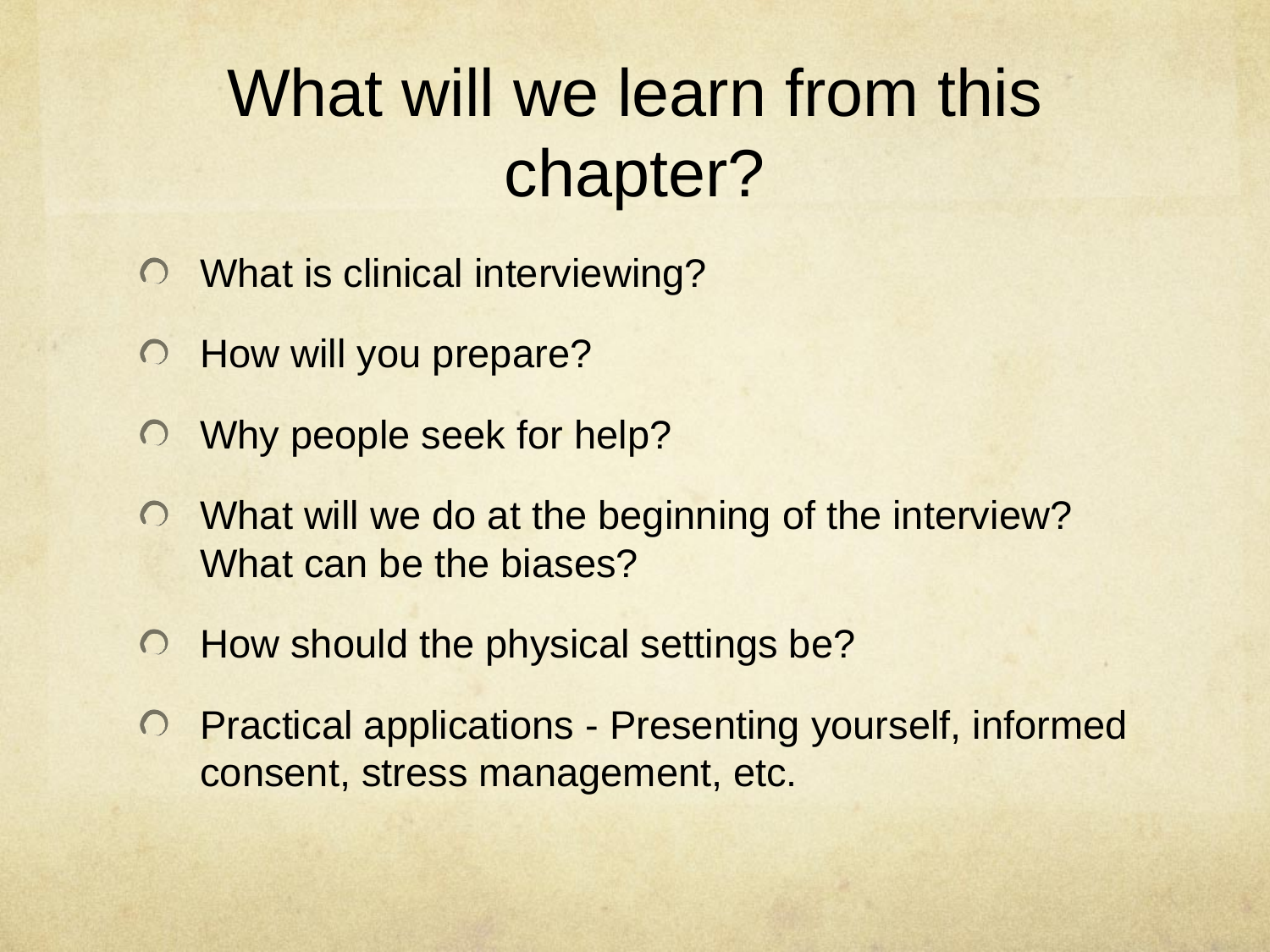

# What will we learn from this chapter?
What is clinical interviewing?
How will you prepare?
Why people seek for help?
What will we do at the beginning of the interview? What can be the biases?
How should the physical settings be?
Practical applications - Presenting yourself, informed consent, stress management, etc.